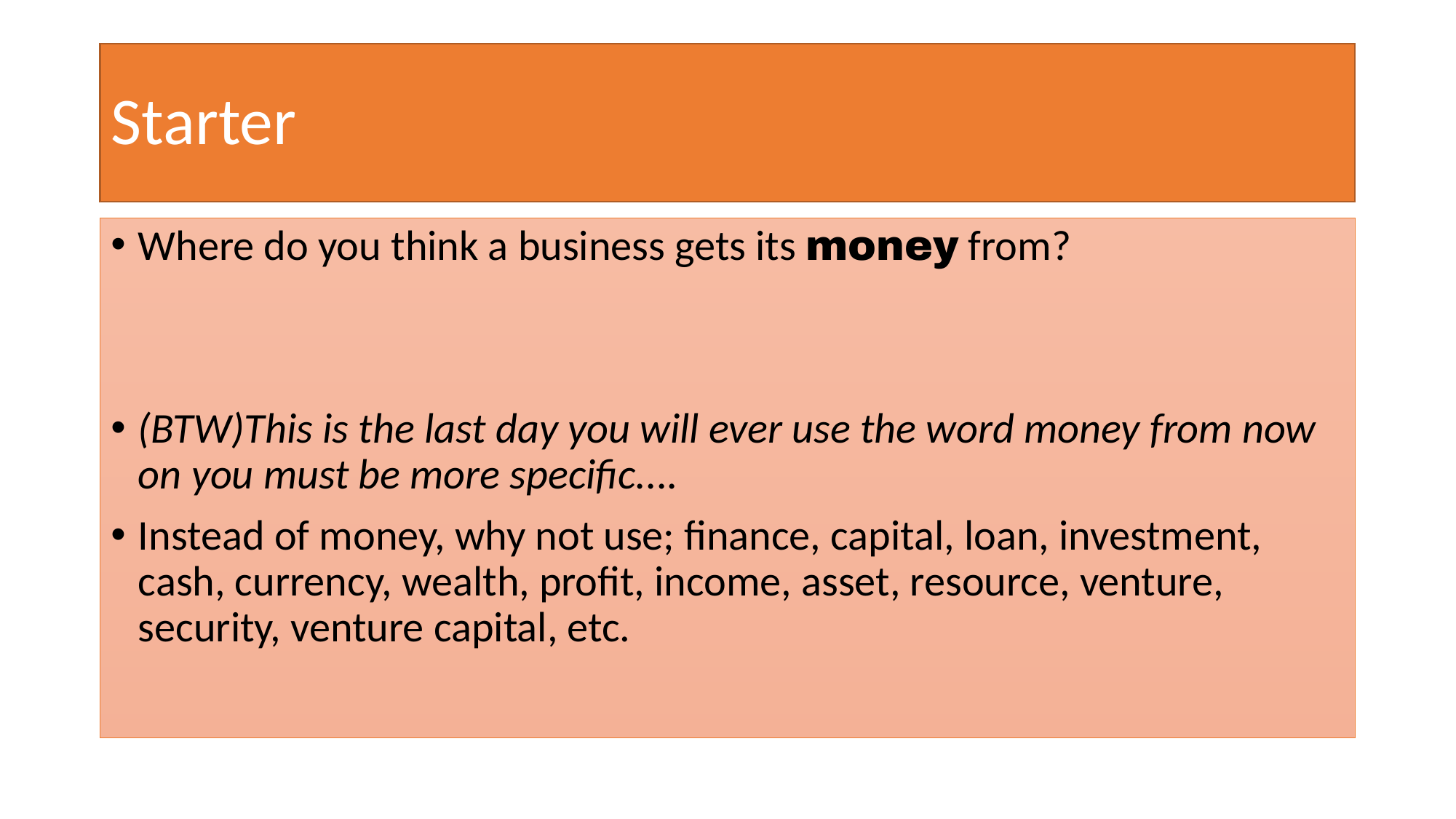

# Starter
Where do you think a business gets its money from?

(BTW)This is the last day you will ever use the word money from now on you must be more specific....
Instead of money, why not use; finance, capital, loan, investment, cash, currency, wealth, profit, income, asset, resource, venture, security, venture capital, etc.